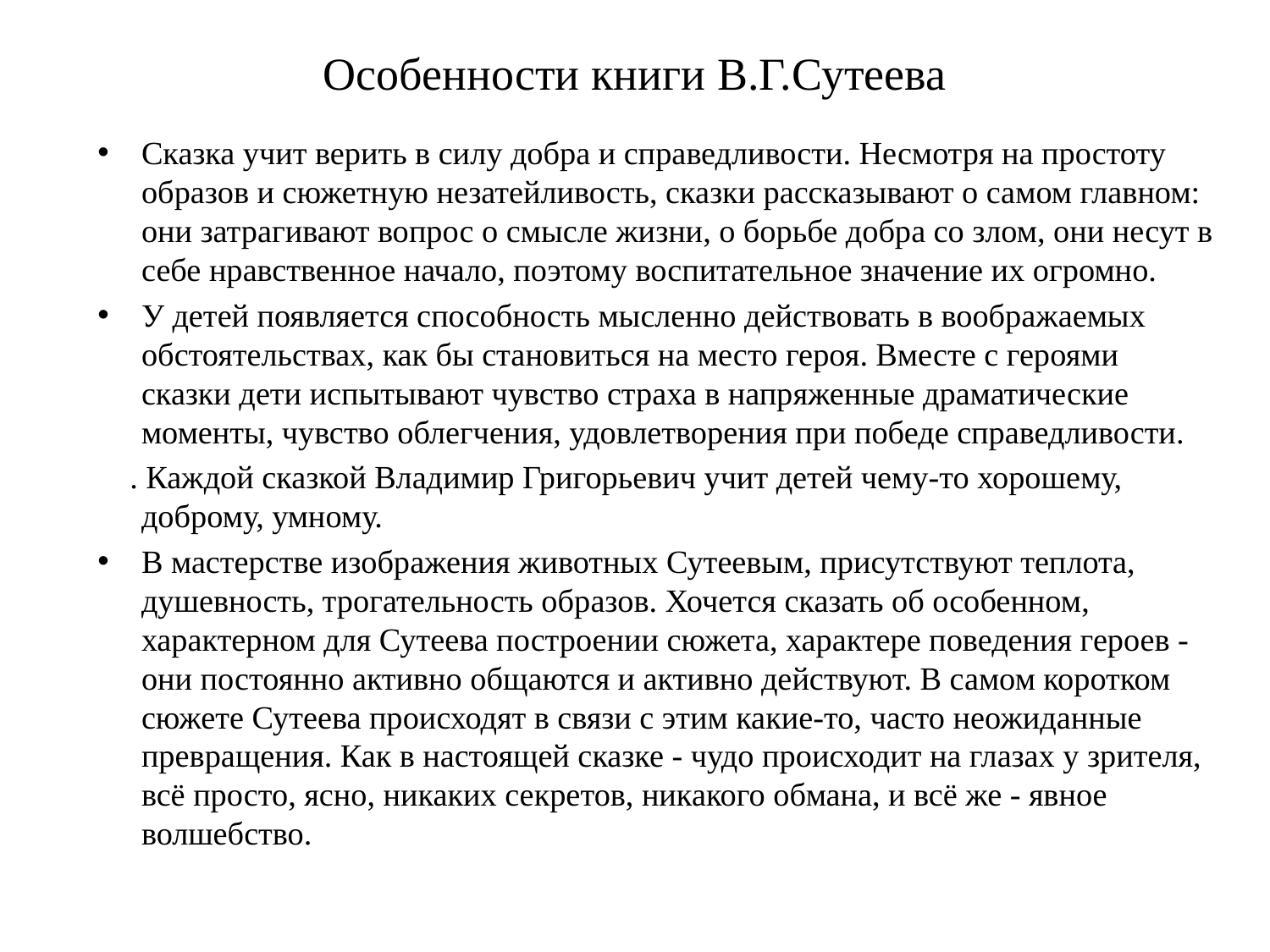

# Особенности книги В.Г.Сутеева
Сказка учит верить в силу добра и справедливости. Несмотря на простоту образов и сюжетную незатейливость, сказки рассказывают о самом главном: они затрагивают вопрос о смысле жизни, о борьбе добра со злом, они несут в себе нравственное начало, поэтому воспитательное значение их огромно.
У детей появляется способность мысленно действовать в воображаемых обстоятельствах, как бы становиться на место героя. Вместе с героями сказки дети испытывают чувство страха в напряженные драматические моменты, чувство облегчения, удовлетворения при победе справедливости.
    . Каждой сказкой Владимир Григорьевич учит детей чему-то хорошему, доброму, умному.
В мастерстве изображения животных Сутеевым, присутствуют теплота, душевность, трогательность образов. Хочется сказать об особенном, характерном для Сутеева построении сюжета, характере поведения героев - они постоянно активно общаются и активно действуют. В самом коротком сюжете Сутеева происходят в связи с этим какие-то, часто неожиданные превращения. Как в настоящей сказке - чудо происходит на глазах у зрителя, всё просто, ясно, никаких секретов, никакого обмана, и всё же - явное волшебство.